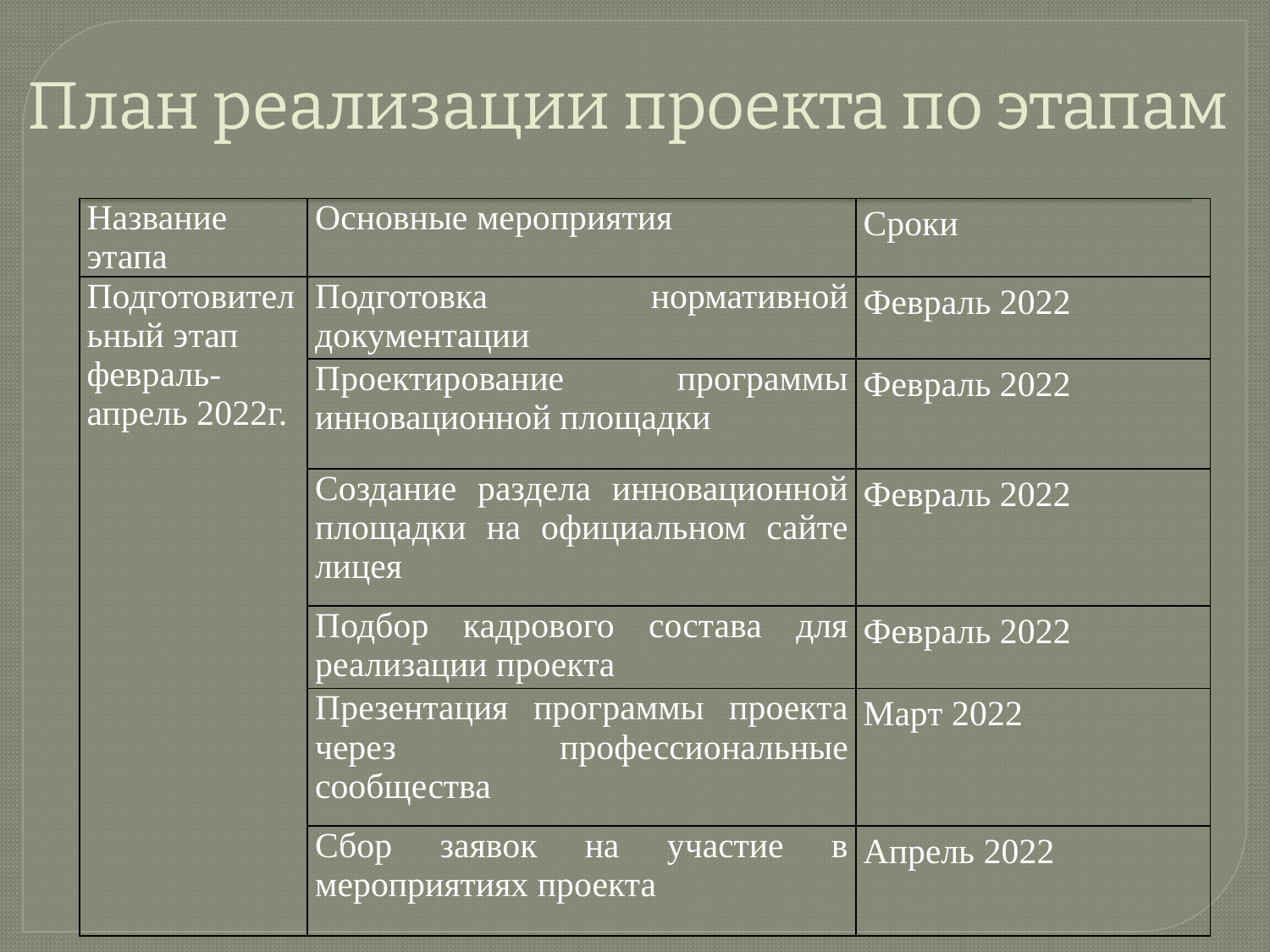

# План реализации проекта по этапам
| Название этапа | Основные мероприятия | Сроки |
| --- | --- | --- |
| Подготовительный этап февраль-апрель 2022г. | Подготовка нормативной документации | Февраль 2022 |
|  | Проектирование программы инновационной площадки | Февраль 2022 |
|  | Создание раздела инновационной площадки на официальном сайте лицея | Февраль 2022 |
|  | Подбор кадрового состава для реализации проекта | Февраль 2022 |
|  | Презентация программы проекта через профессиональные сообщества | Март 2022 |
|  | Сбор заявок на участие в мероприятиях проекта | Апрель 2022 |